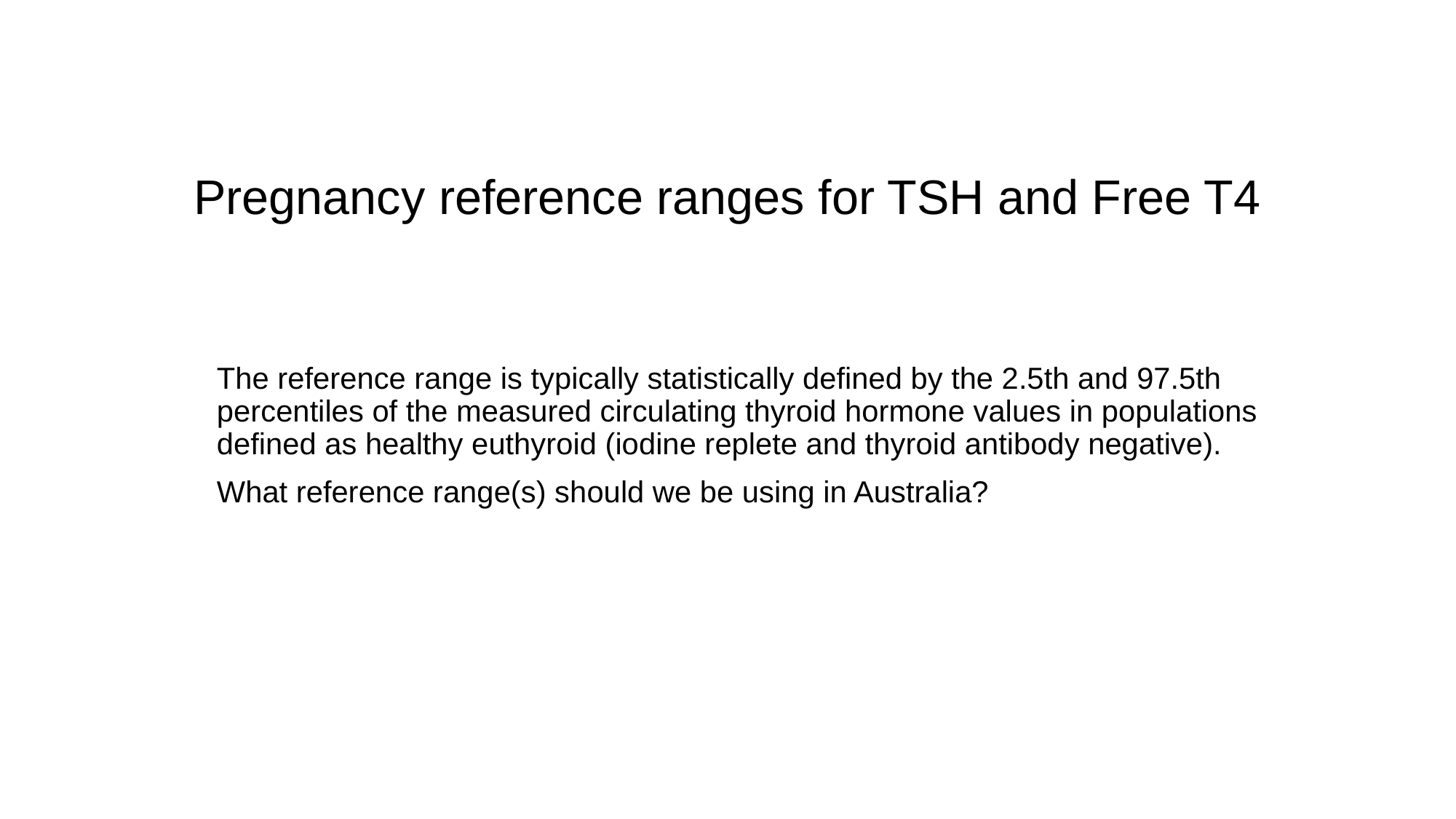

# Pregnancy reference ranges for TSH and Free T4
The reference range is typically statistically defined by the 2.5th and 97.5th percentiles of the measured circulating thyroid hormone values in populations defined as healthy euthyroid (iodine replete and thyroid antibody negative).
What reference range(s) should we be using in Australia?